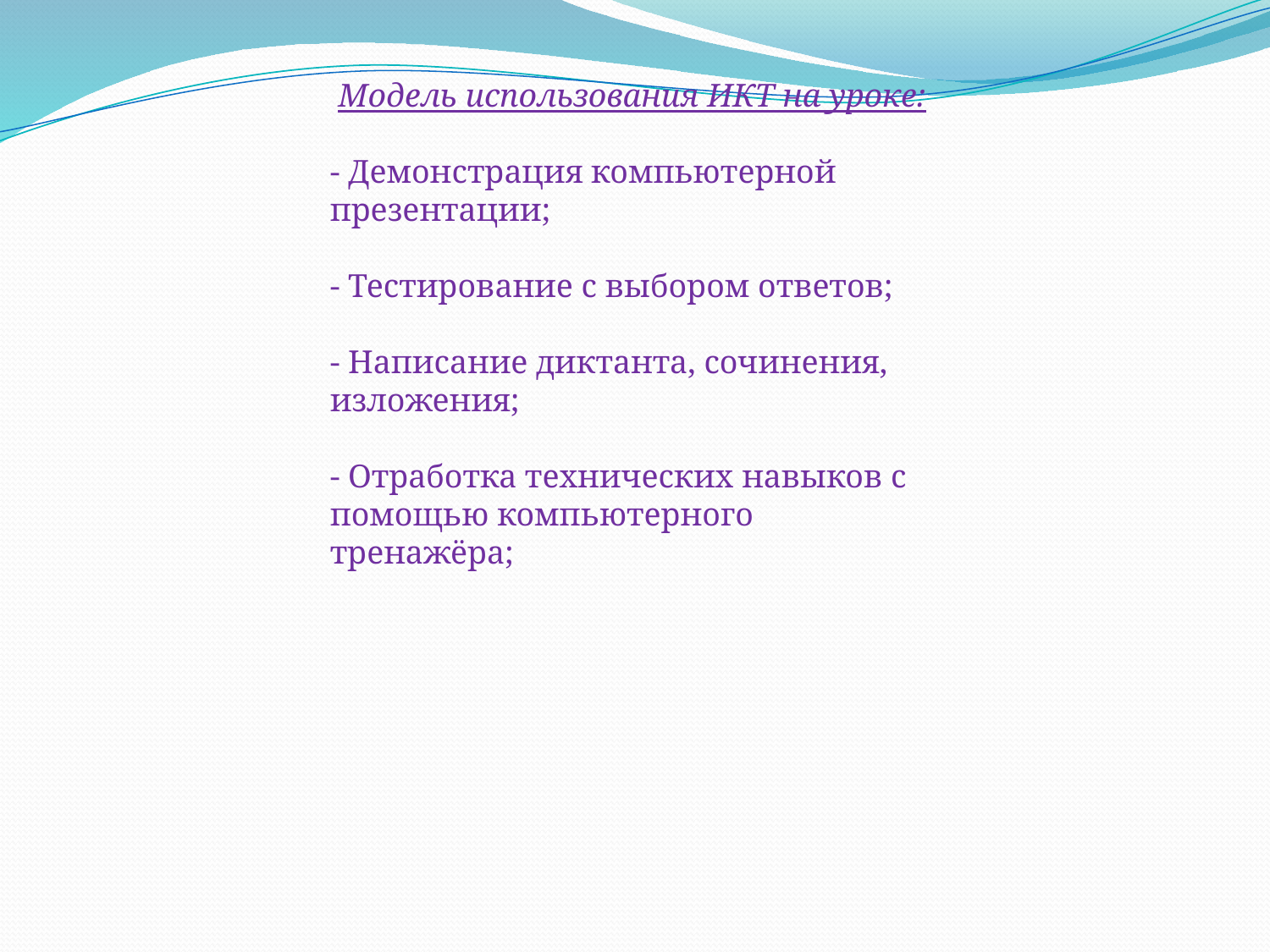

Модель использования ИКТ на уроке:
- Демонстрация компьютерной презентации;
- Тестирование с выбором ответов;
- Написание диктанта, сочинения, изложения;
- Отработка технических навыков с помощью компьютерного тренажёра;